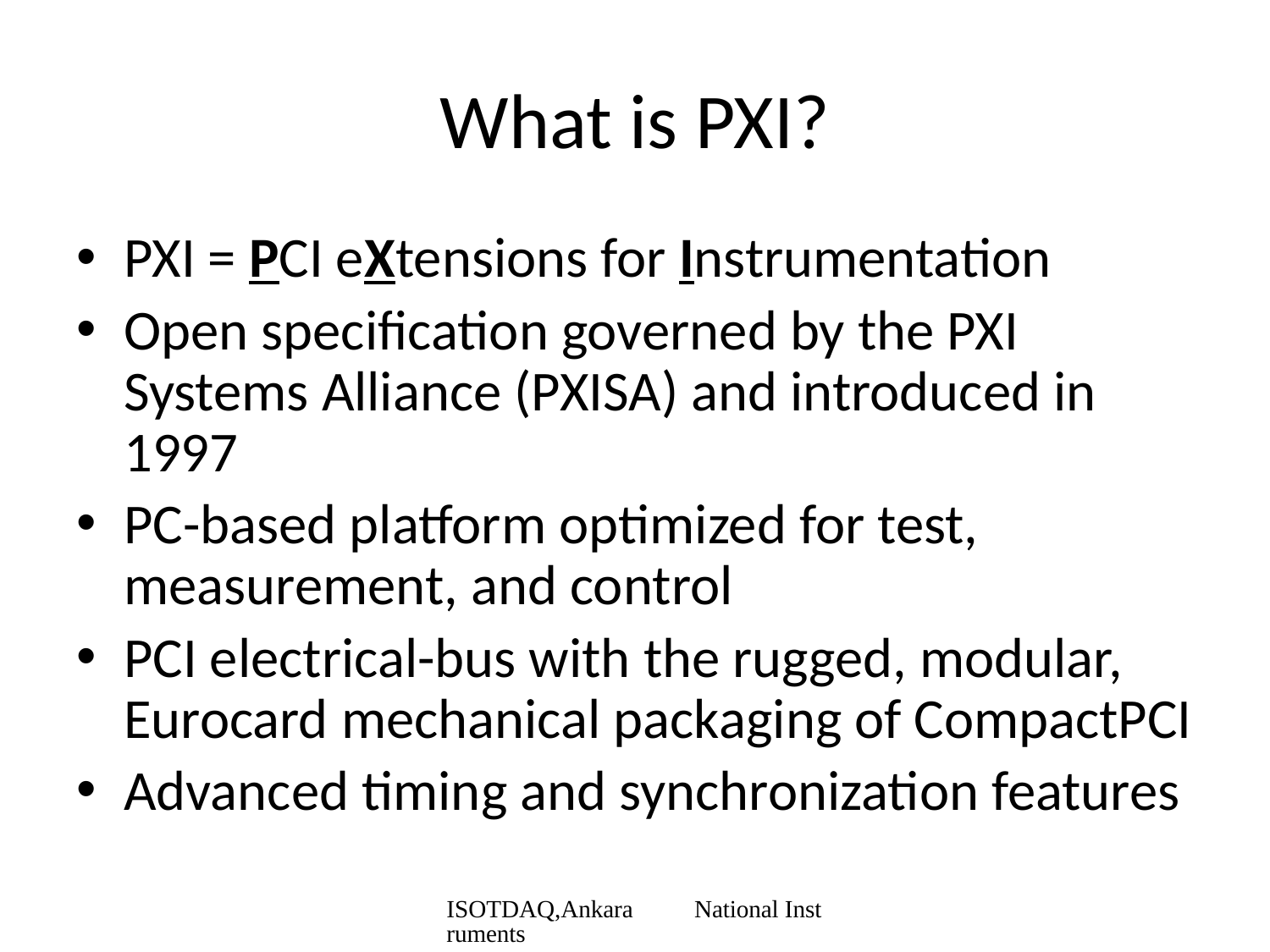

# What is PXI?
PXI = PCI eXtensions for Instrumentation
Open specification governed by the PXI Systems Alliance (PXISA) and introduced in 1997
PC-based platform optimized for test, measurement, and control
PCI electrical-bus with the rugged, modular, Eurocard mechanical packaging of CompactPCI
Advanced timing and synchronization features
ISOTDAQ,Ankara          National Instruments